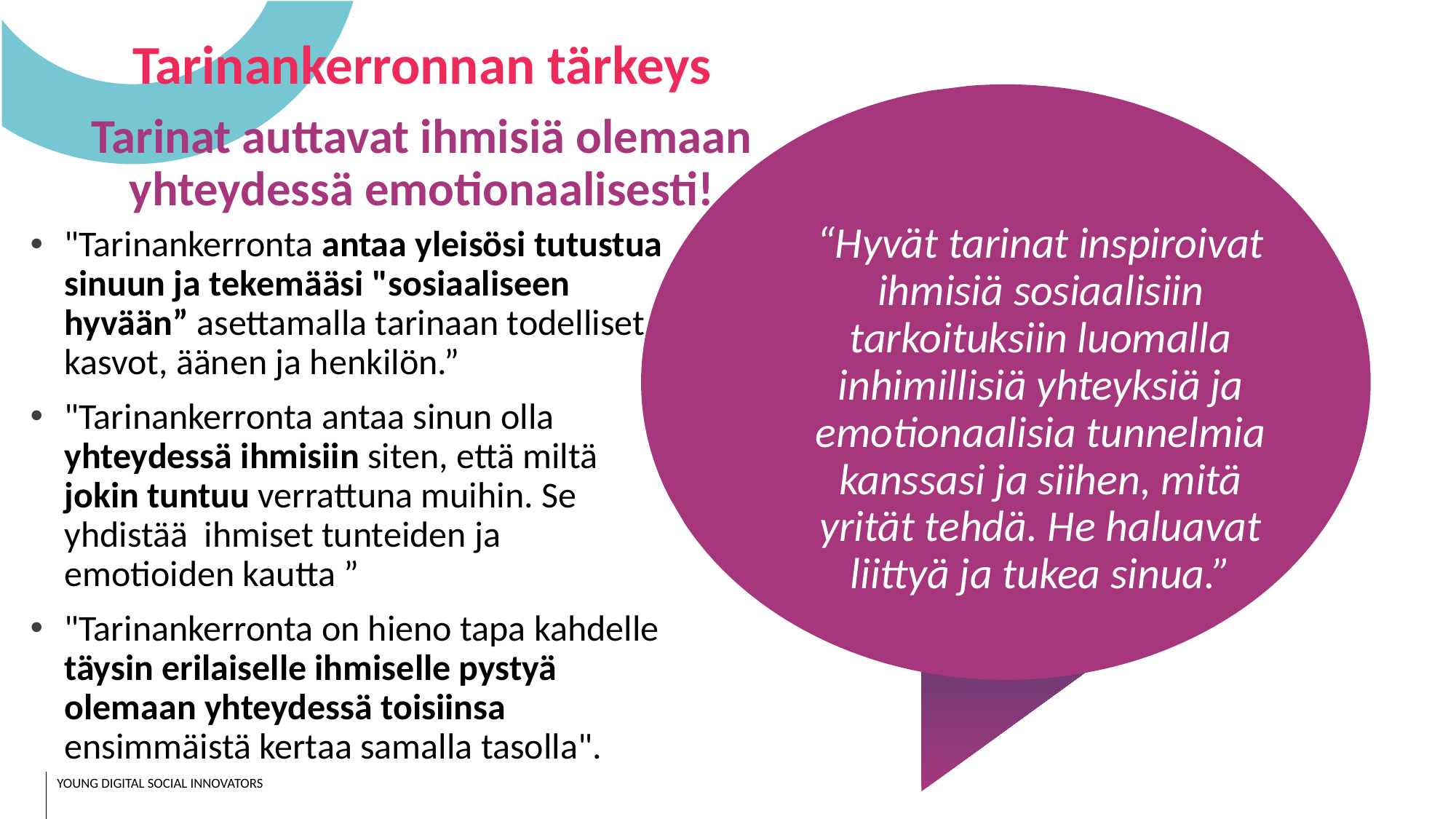

Tarinankerronnan tärkeys
Tarinat auttavat ihmisiä olemaan yhteydessä emotionaalisesti!
“Hyvät tarinat inspiroivat ihmisiä sosiaalisiin tarkoituksiin luomalla inhimillisiä yhteyksiä ja emotionaalisia tunnelmia kanssasi ja siihen, mitä yrität tehdä. He haluavat liittyä ja tukea sinua.”
"Tarinankerronta antaa yleisösi tutustua sinuun ja tekemääsi "sosiaaliseen hyvään” asettamalla tarinaan todelliset kasvot, äänen ja henkilön.”
"Tarinankerronta antaa sinun olla yhteydessä ihmisiin siten, että miltä jokin tuntuu verrattuna muihin. Se yhdistää  ihmiset tunteiden ja emotioiden kautta ”
"Tarinankerronta on hieno tapa kahdelle täysin erilaiselle ihmiselle pystyä olemaan yhteydessä toisiinsa ensimmäistä kertaa samalla tasolla".